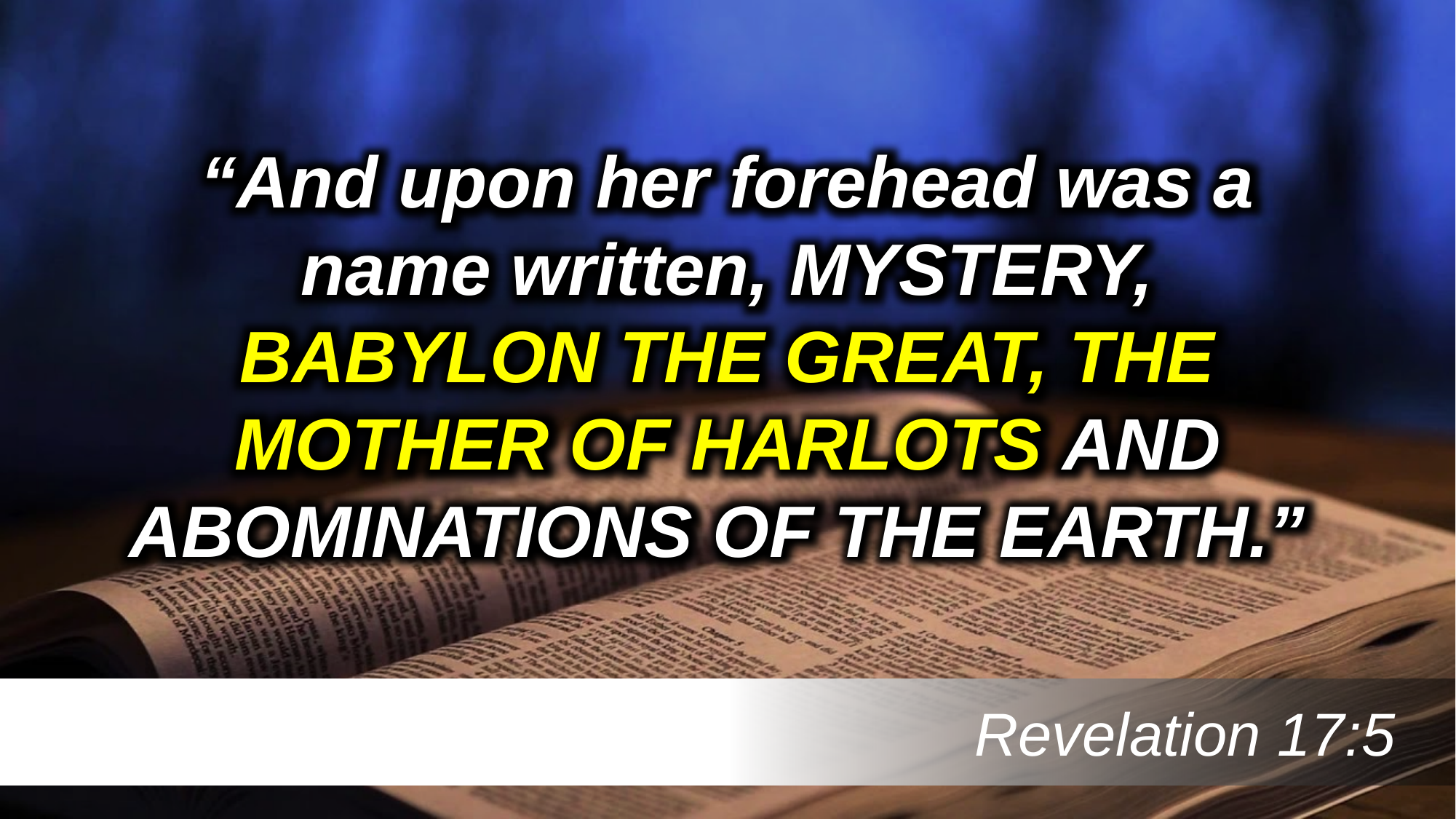

“And upon her forehead was a name written, MYSTERY, BABYLON THE GREAT, THE MOTHER OF HARLOTS AND ABOMINATIONS OF THE EARTH.”

 Revelation 17:5